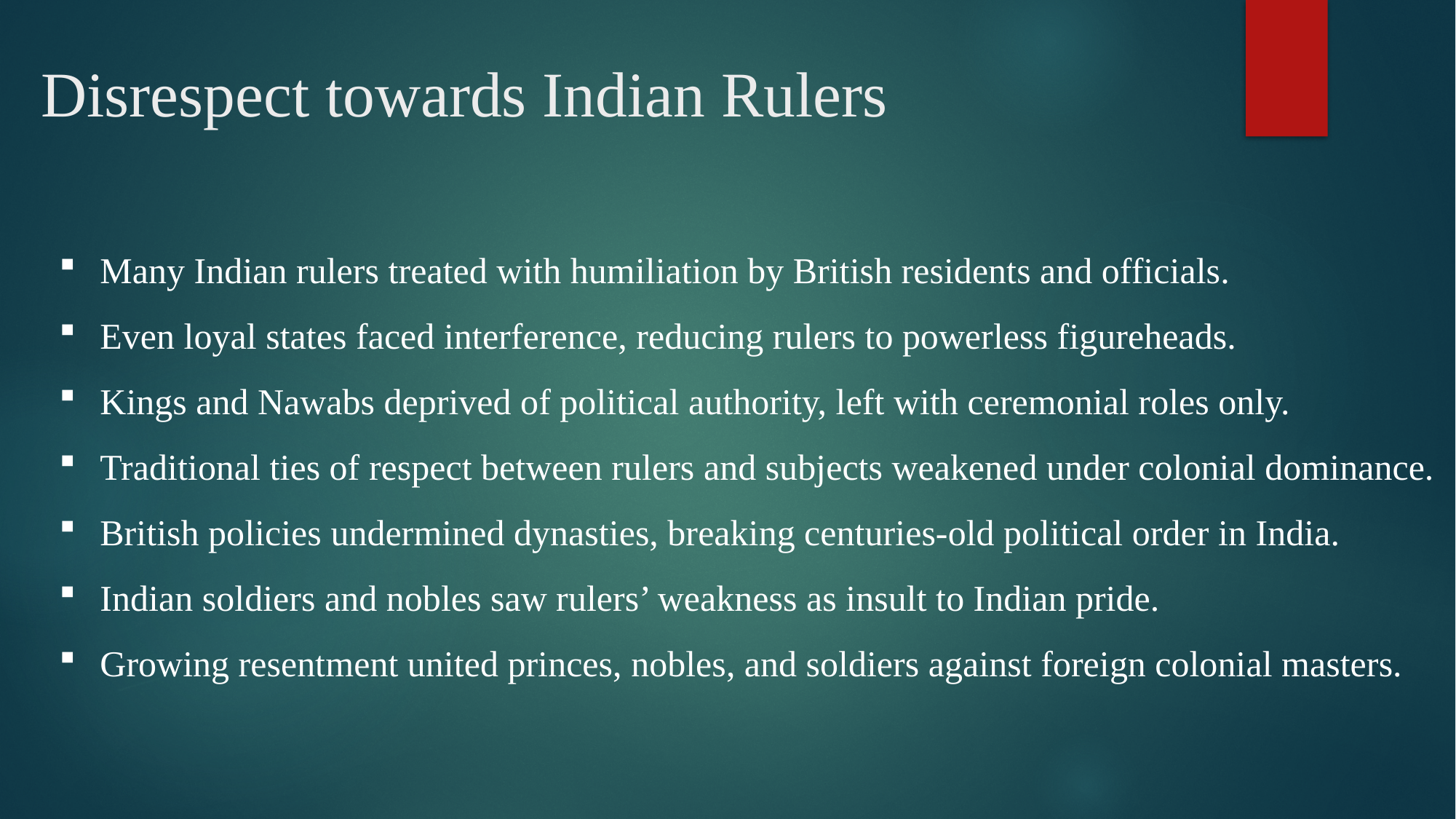

# Disrespect towards Indian Rulers
Many Indian rulers treated with humiliation by British residents and officials.
Even loyal states faced interference, reducing rulers to powerless figureheads.
Kings and Nawabs deprived of political authority, left with ceremonial roles only.
Traditional ties of respect between rulers and subjects weakened under colonial dominance.
British policies undermined dynasties, breaking centuries-old political order in India.
Indian soldiers and nobles saw rulers’ weakness as insult to Indian pride.
Growing resentment united princes, nobles, and soldiers against foreign colonial masters.